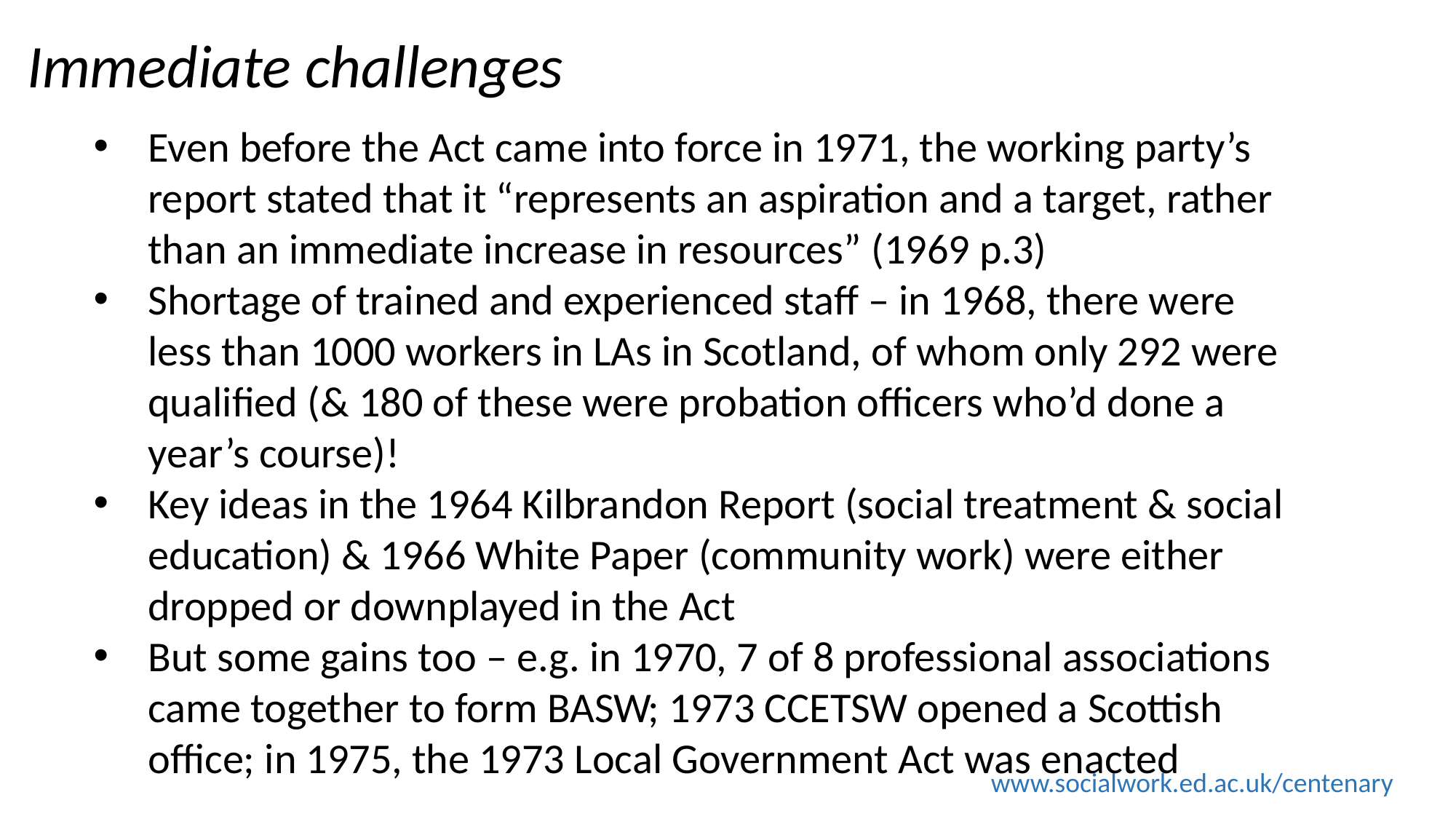

Immediate challenges
Even before the Act came into force in 1971, the working party’s report stated that it “represents an aspiration and a target, rather than an immediate increase in resources” (1969 p.3)
Shortage of trained and experienced staff – in 1968, there were less than 1000 workers in LAs in Scotland, of whom only 292 were qualified (& 180 of these were probation officers who’d done a year’s course)!
Key ideas in the 1964 Kilbrandon Report (social treatment & social education) & 1966 White Paper (community work) were either dropped or downplayed in the Act
But some gains too – e.g. in 1970, 7 of 8 professional associations came together to form BASW; 1973 CCETSW opened a Scottish office; in 1975, the 1973 Local Government Act was enacted
www.socialwork.ed.ac.uk/centenary